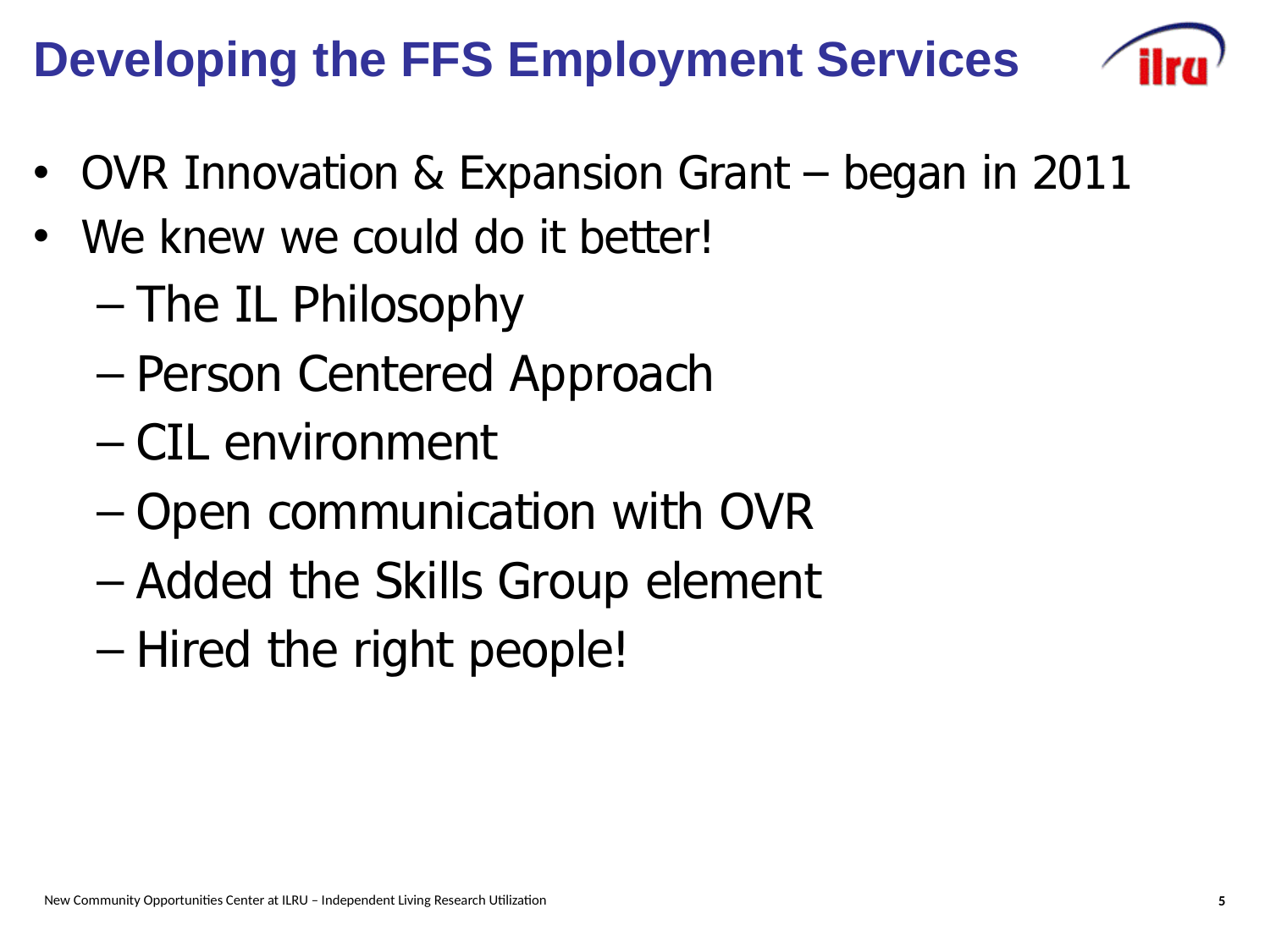

# Developing the FFS Employment Services
OVR Innovation & Expansion Grant – began in 2011
We knew we could do it better!
The IL Philosophy
Person Centered Approach
CIL environment
Open communication with OVR
Added the Skills Group element
Hired the right people!
New Community Opportunities Center at ILRU – Independent Living Research Utilization
5